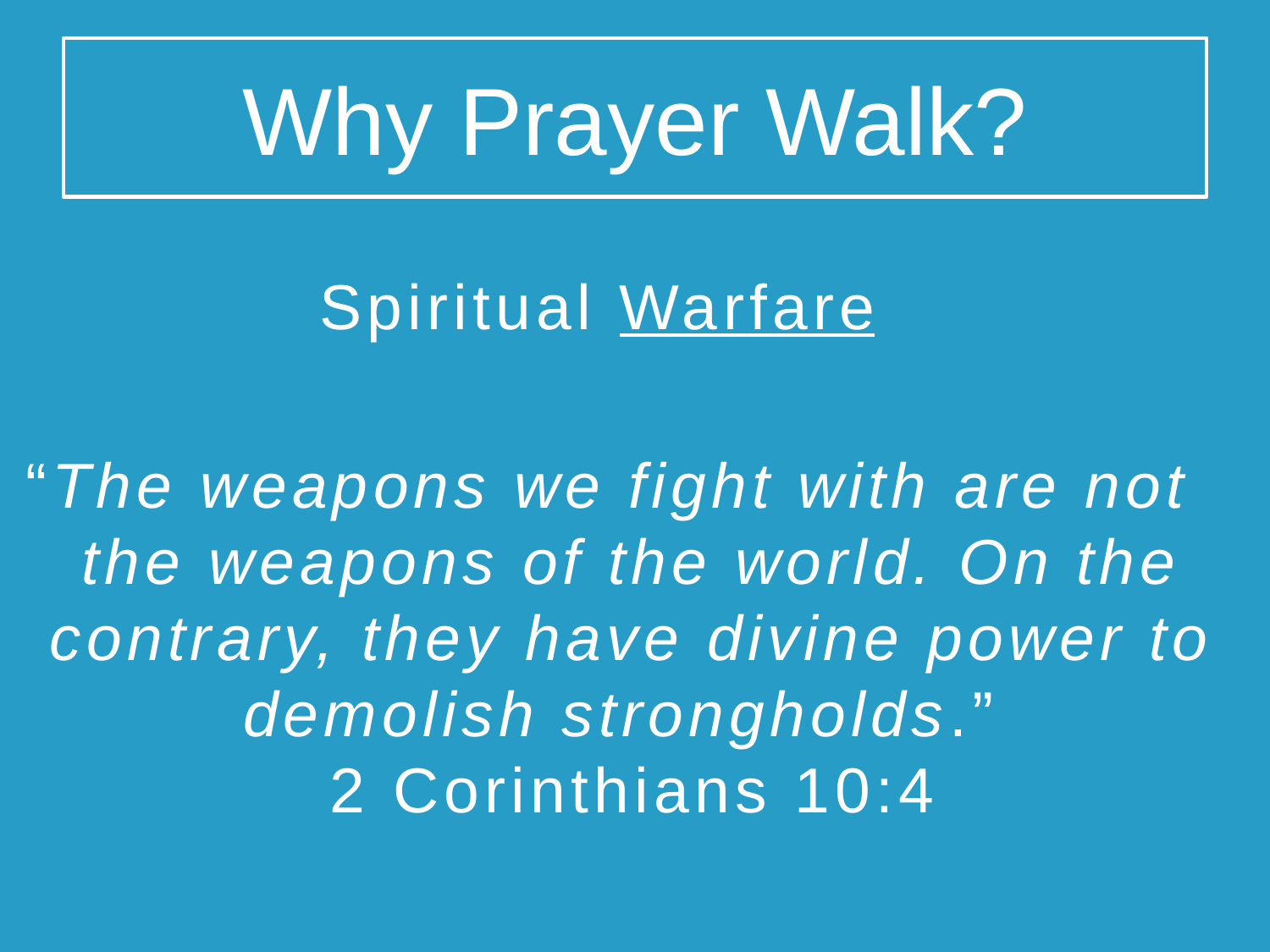

# Why Prayer Walk?
Spiritual Warfare

“The weapons we fight with are not the weapons of the world. On the contrary, they have divine power to demolish strongholds.”
2 Corinthians 10:4